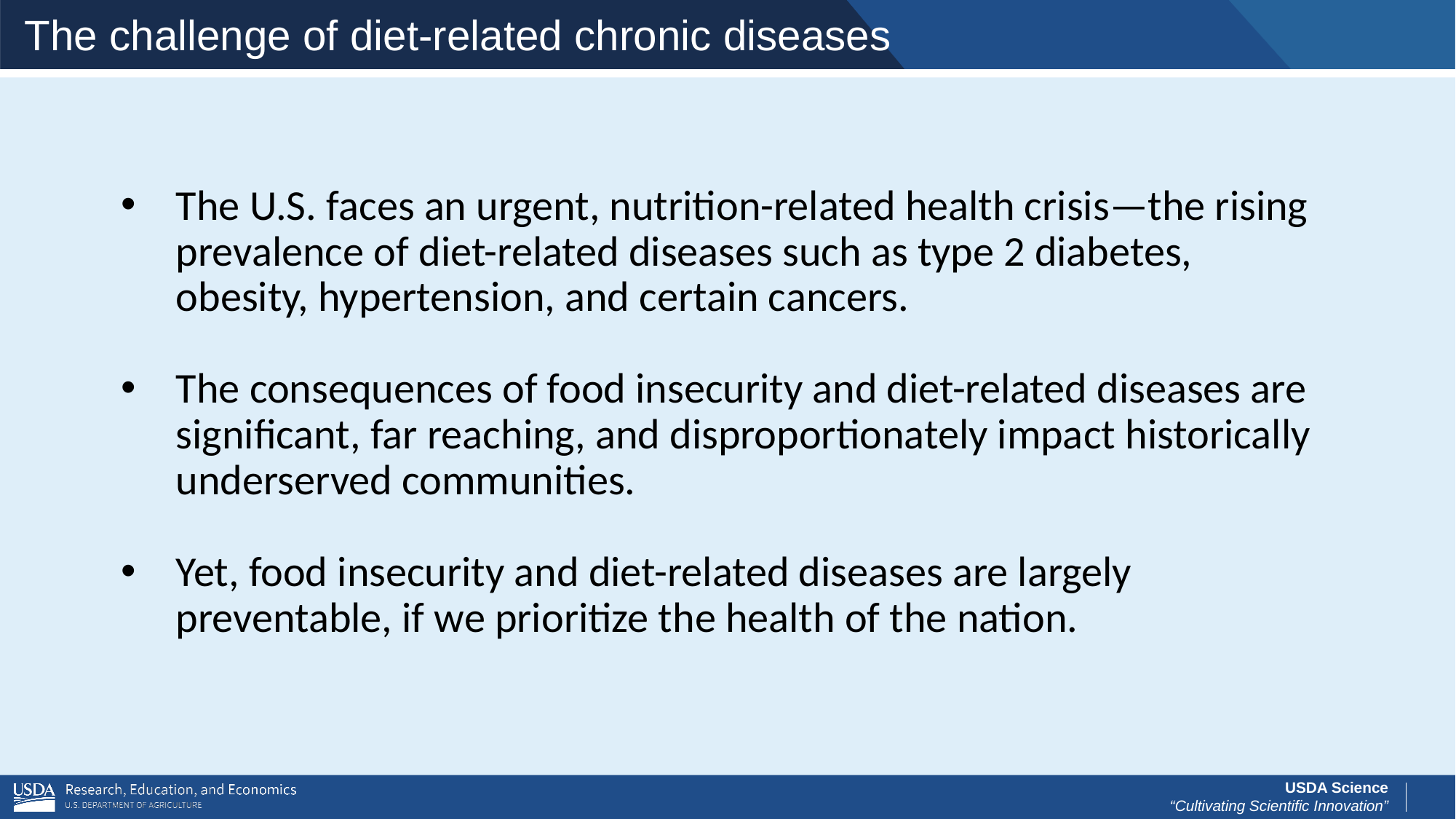

# The challenge of diet-related chronic diseases
The U.S. faces an urgent, nutrition-related health crisis—the rising prevalence of diet-related diseases such as type 2 diabetes, obesity, hypertension, and certain cancers.

The consequences of food insecurity and diet-related diseases are significant, far reaching, and disproportionately impact historically underserved communities.

Yet, food insecurity and diet-related diseases are largely preventable, if we prioritize the health of the nation.